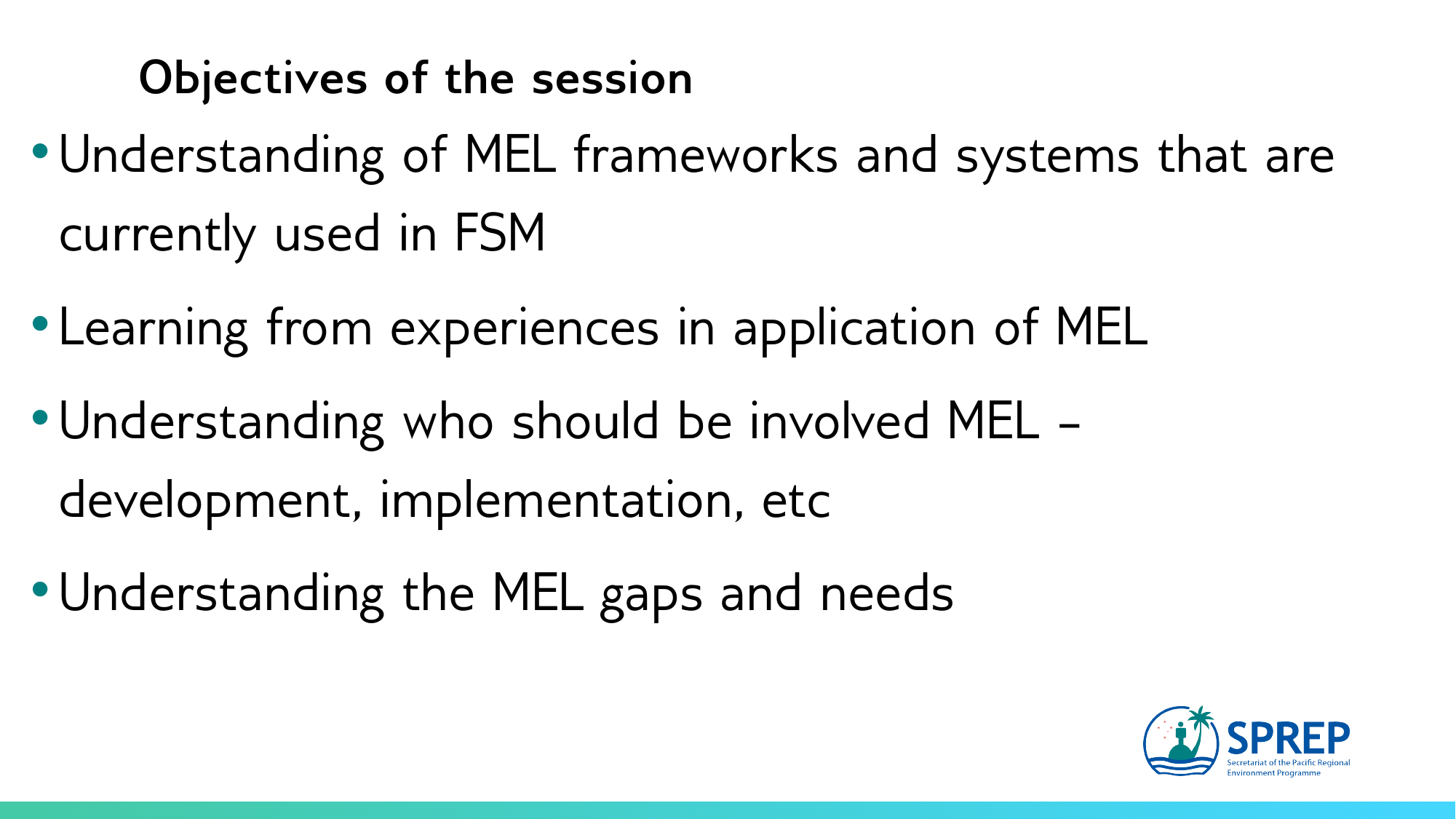

Objectives of the session
Understanding of MEL frameworks and systems that are currently used in FSM
Learning from experiences in application of MEL
Understanding who should be involved MEL – development, implementation, etc
Understanding the MEL gaps and needs